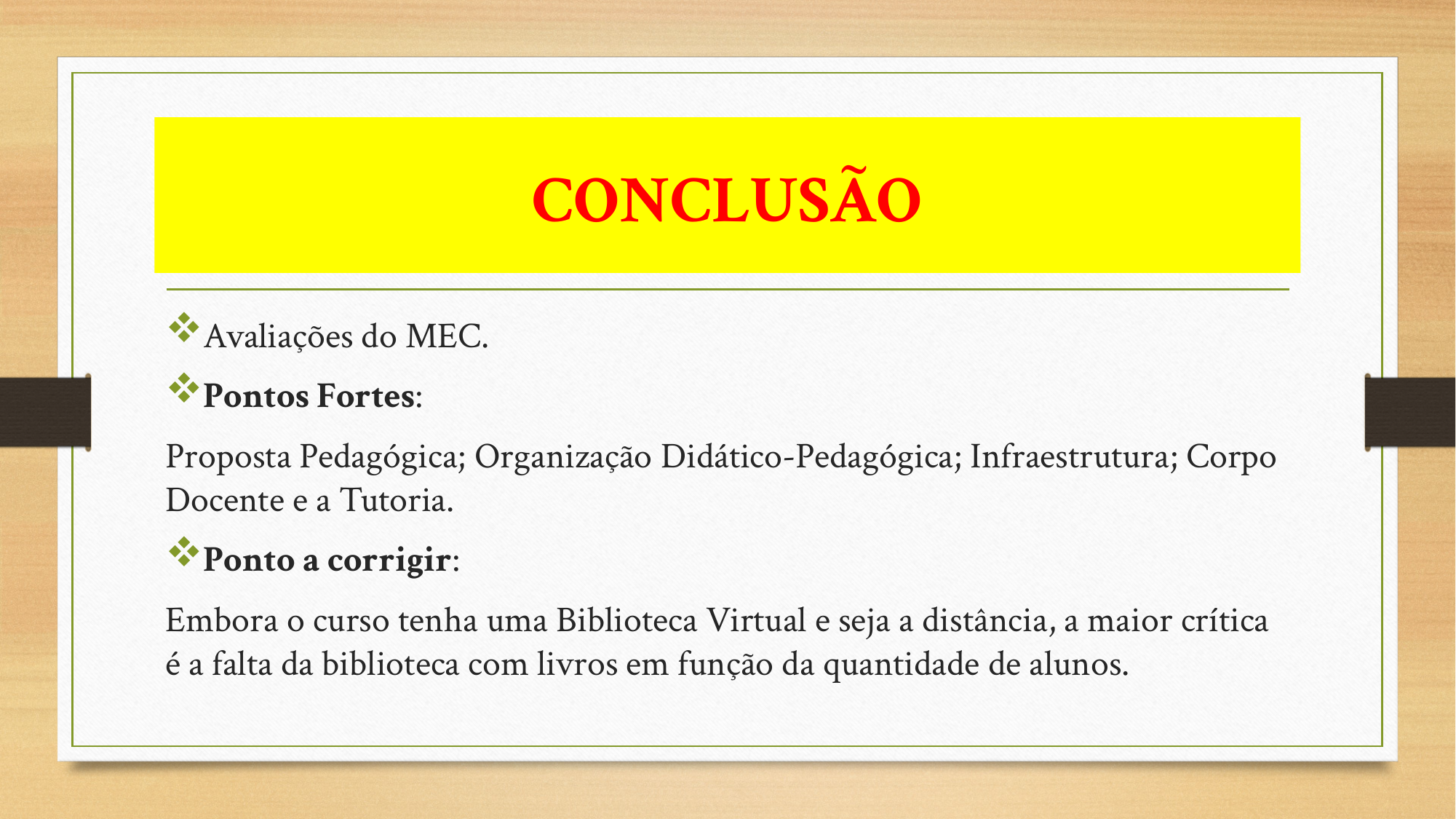

# CONCLUSÃO
Avaliações do MEC.
Pontos Fortes:
Proposta Pedagógica; Organização Didático-Pedagógica; Infraestrutura; Corpo Docente e a Tutoria.
Ponto a corrigir:
Embora o curso tenha uma Biblioteca Virtual e seja a distância, a maior crítica é a falta da biblioteca com livros em função da quantidade de alunos.